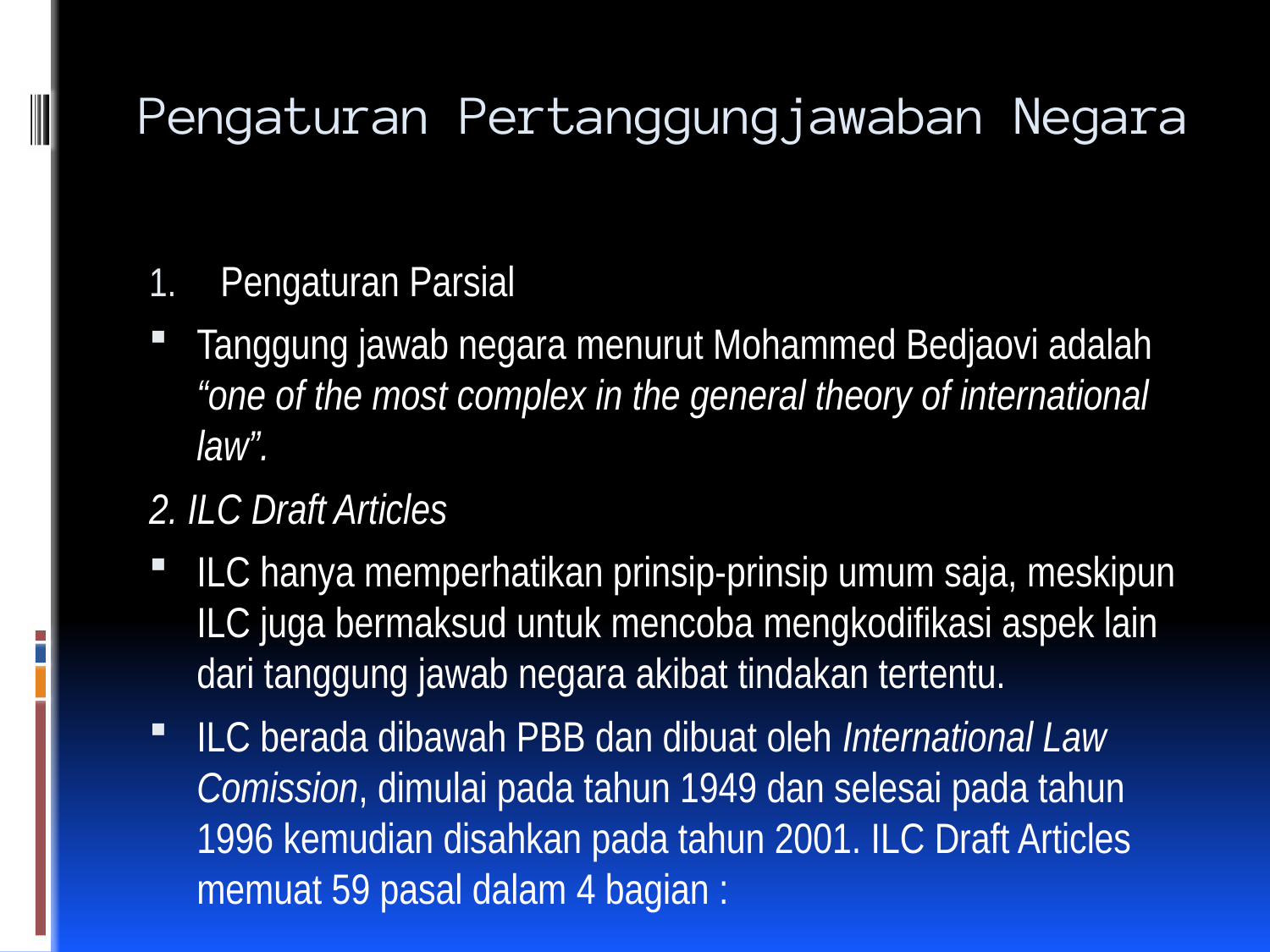

# Pengaturan Pertanggungjawaban Negara
Pengaturan Parsial
Tanggung jawab negara menurut Mohammed Bedjaovi adalah “one of the most complex in the general theory of international law”.
2. ILC Draft Articles
ILC hanya memperhatikan prinsip-prinsip umum saja, meskipun ILC juga bermaksud untuk mencoba mengkodifikasi aspek lain dari tanggung jawab negara akibat tindakan tertentu.
ILC berada dibawah PBB dan dibuat oleh International Law Comission, dimulai pada tahun 1949 dan selesai pada tahun 1996 kemudian disahkan pada tahun 2001. ILC Draft Articles memuat 59 pasal dalam 4 bagian :